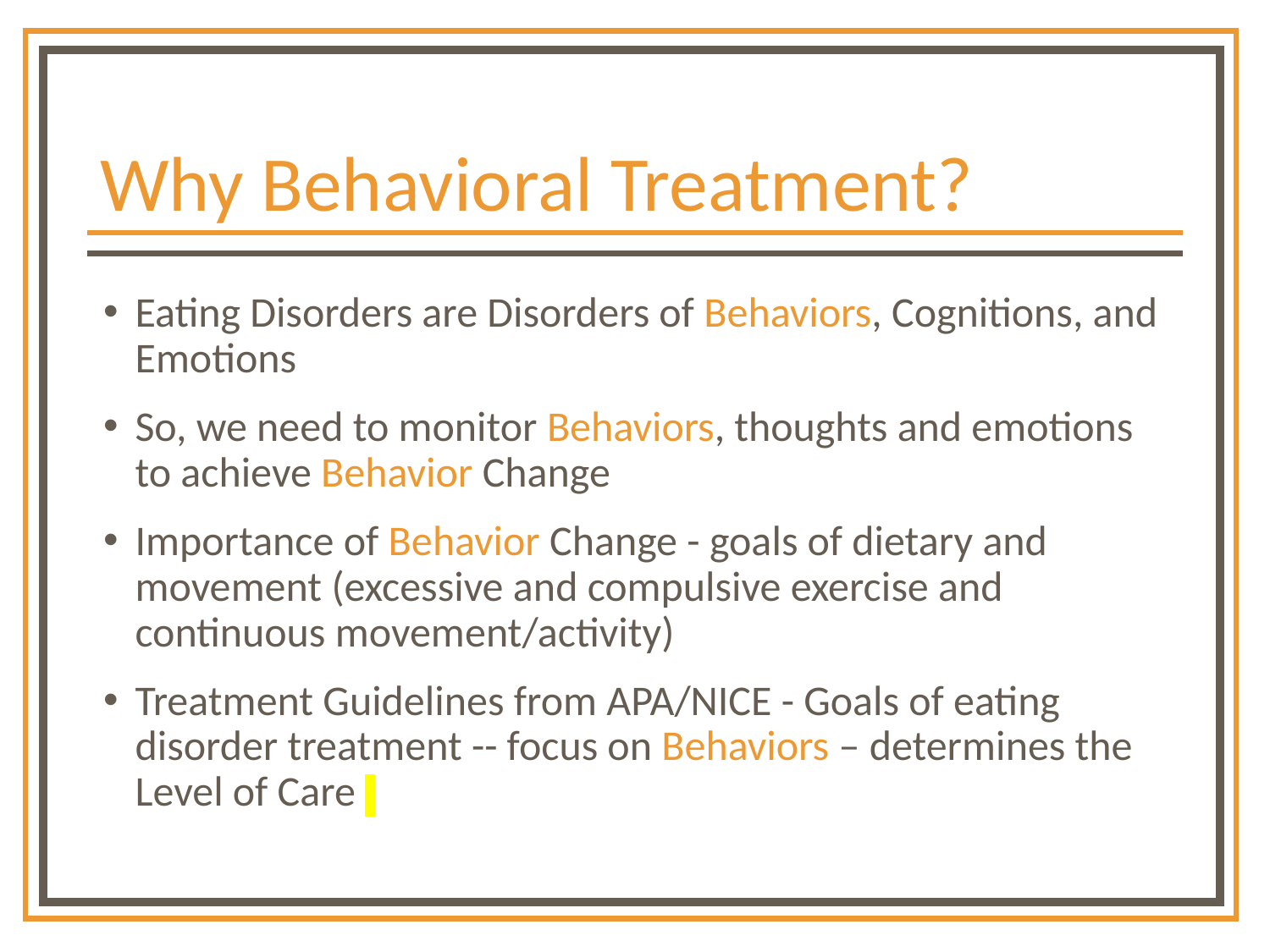

# Why Behavioral Treatment?
Eating Disorders are Disorders of Behaviors, Cognitions, and Emotions

So, we need to monitor Behaviors, thoughts and emotions to achieve Behavior Change

Importance of Behavior Change - goals of dietary and movement (excessive and compulsive exercise and continuous movement/activity)

Treatment Guidelines from APA/NICE - Goals of eating disorder treatment -- focus on Behaviors – determines the Level of Care